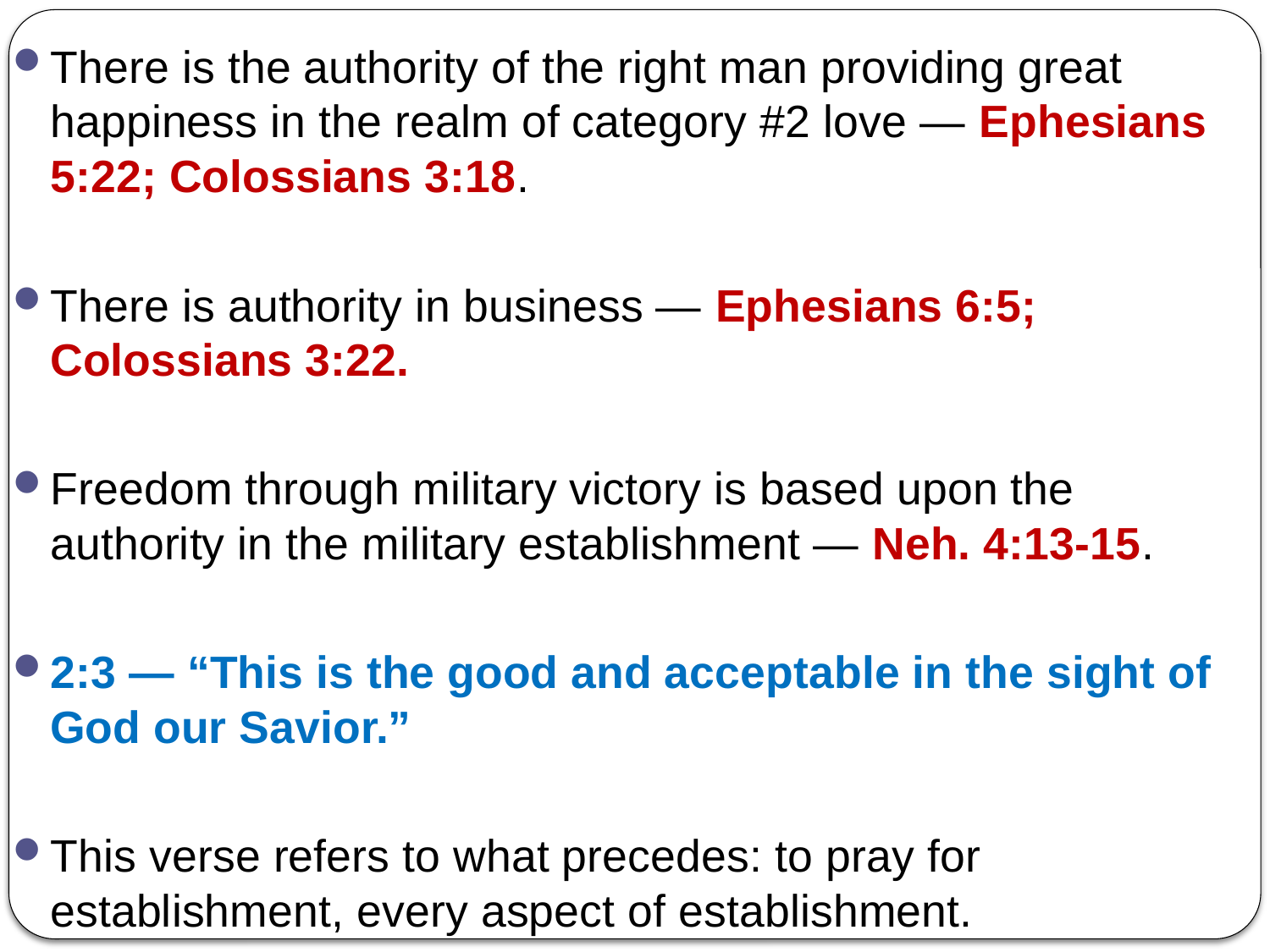

There is the authority of the right man providing great happiness in the realm of category #2 love — Ephesians 5:22; Colossians 3:18.

There is authority in business — Ephesians 6:5; Colossians 3:22.

Freedom through military victory is based upon the authority in the military establishment — Neh. 4:13-15.

2:3 — “This is the good and acceptable in the sight of God our Savior.”

This verse refers to what precedes: to pray for establishment, every aspect of establishment.